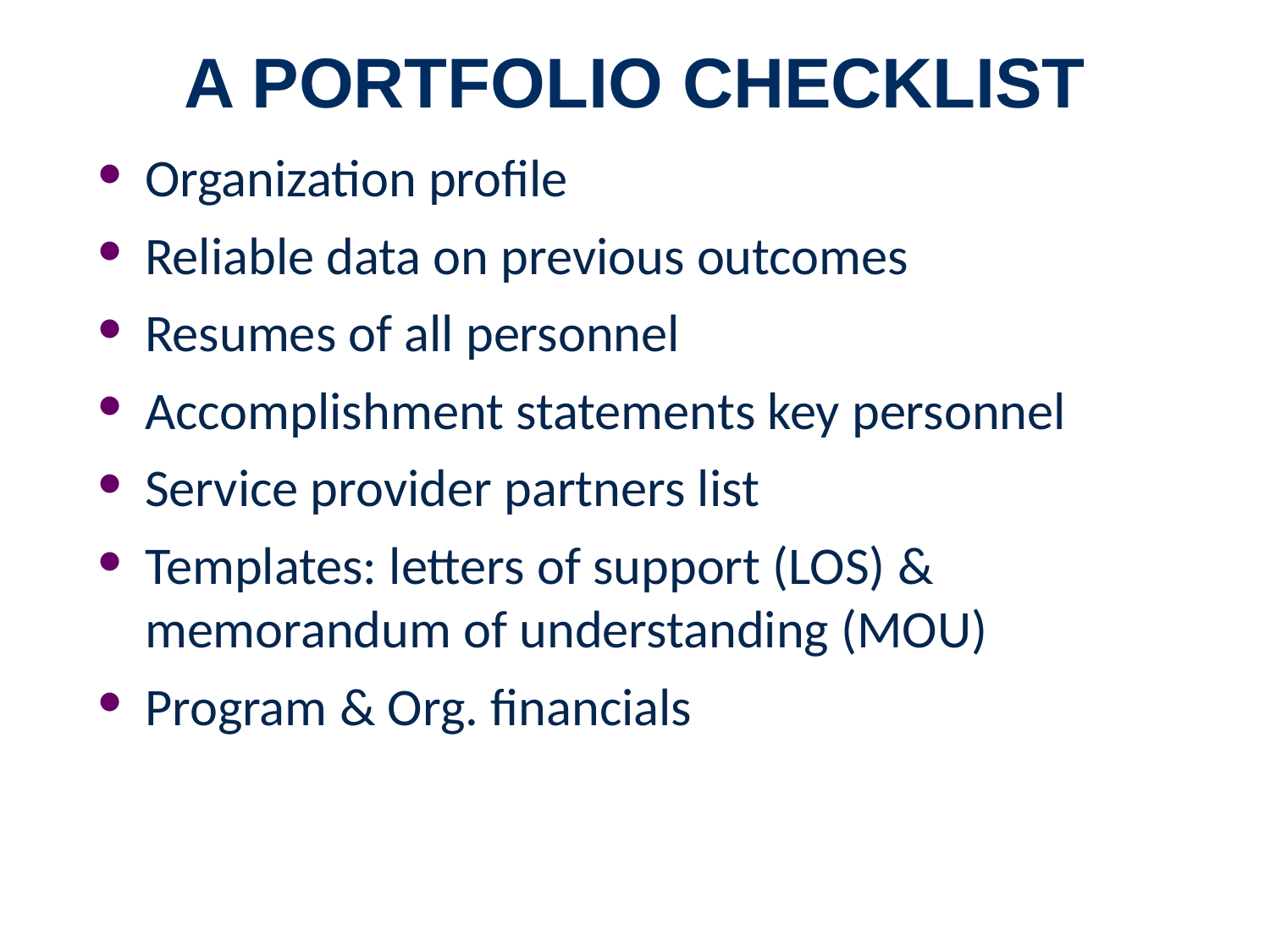

# A PORTFOLIO CHECKLIST
Organization profile
Reliable data on previous outcomes
Resumes of all personnel
Accomplishment statements key personnel
Service provider partners list
Templates: letters of support (LOS) & memorandum of understanding (MOU)
Program & Org. financials